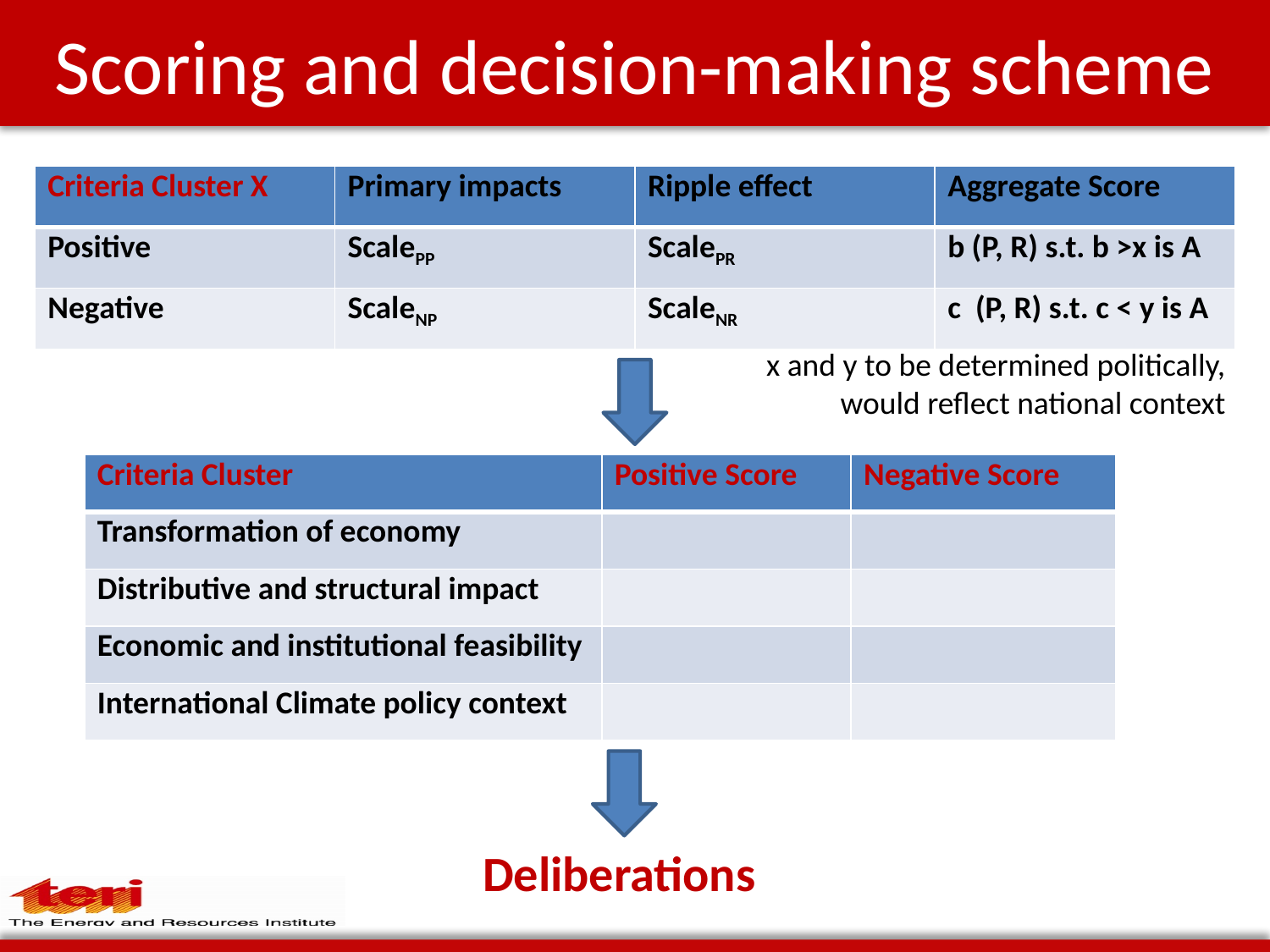

# Scoring and decision-making scheme
| Criteria Cluster X | Primary impacts | Ripple effect | Aggregate Score |
| --- | --- | --- | --- |
| Positive | ScalePP | ScalePR | b (P, R) s.t. b >x is A |
| Negative | ScaleNP | ScaleNR | c (P, R) s.t. c < y is A |
x and y to be determined politically, would reflect national context

| Criteria Cluster | Positive Score | Negative Score |
| --- | --- | --- |
| Transformation of economy |  |  |
| Distributive and structural impact |  |  |
| Economic and institutional feasibility |  |  |
| International Climate policy context |  |  |

Deliberations